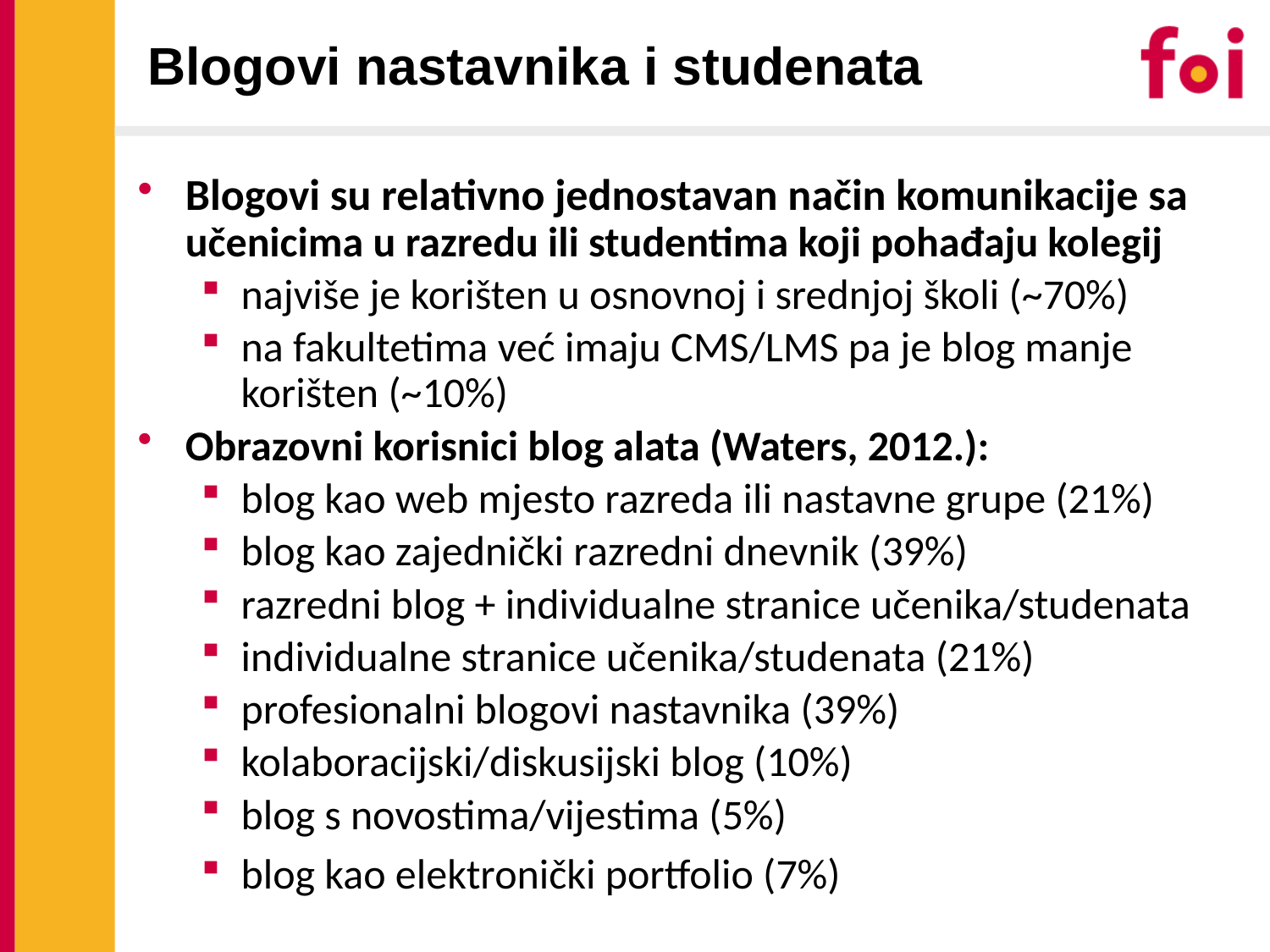

Blogovi nastavnika i studenata
Blogovi su relativno jednostavan način komunikacije sa učenicima u razredu ili studentima koji pohađaju kolegij
najviše je korišten u osnovnoj i srednjoj školi (~70%)
na fakultetima već imaju CMS/LMS pa je blog manje korišten (~10%)
Obrazovni korisnici blog alata (Waters, 2012.):
blog kao web mjesto razreda ili nastavne grupe (21%)
blog kao zajednički razredni dnevnik (39%)
razredni blog + individualne stranice učenika/studenata
individualne stranice učenika/studenata (21%)
profesionalni blogovi nastavnika (39%)
kolaboracijski/diskusijski blog (10%)
blog s novostima/vijestima (5%)
blog kao elektronički portfolio (7%)